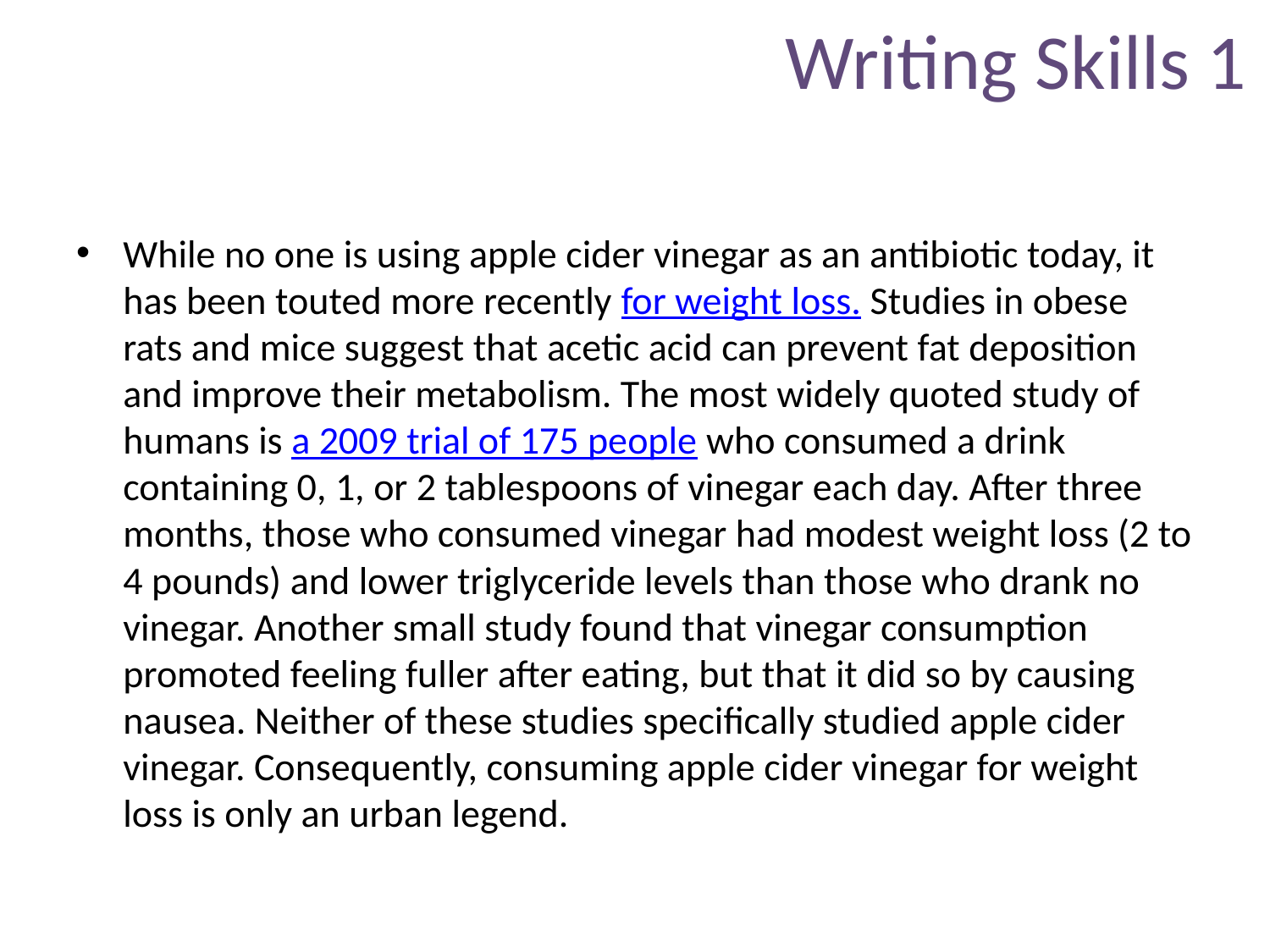

# Writing Skills 1
While no one is using apple cider vinegar as an antibiotic today, it has been touted more recently for weight loss. Studies in obese rats and mice suggest that acetic acid can prevent fat deposition and improve their metabolism. The most widely quoted study of humans is a 2009 trial of 175 people who consumed a drink containing 0, 1, or 2 tablespoons of vinegar each day. After three months, those who consumed vinegar had modest weight loss (2 to 4 pounds) and lower triglyceride levels than those who drank no vinegar. Another small study found that vinegar consumption promoted feeling fuller after eating, but that it did so by causing nausea. Neither of these studies specifically studied apple cider vinegar. Consequently, consuming apple cider vinegar for weight loss is only an urban legend.